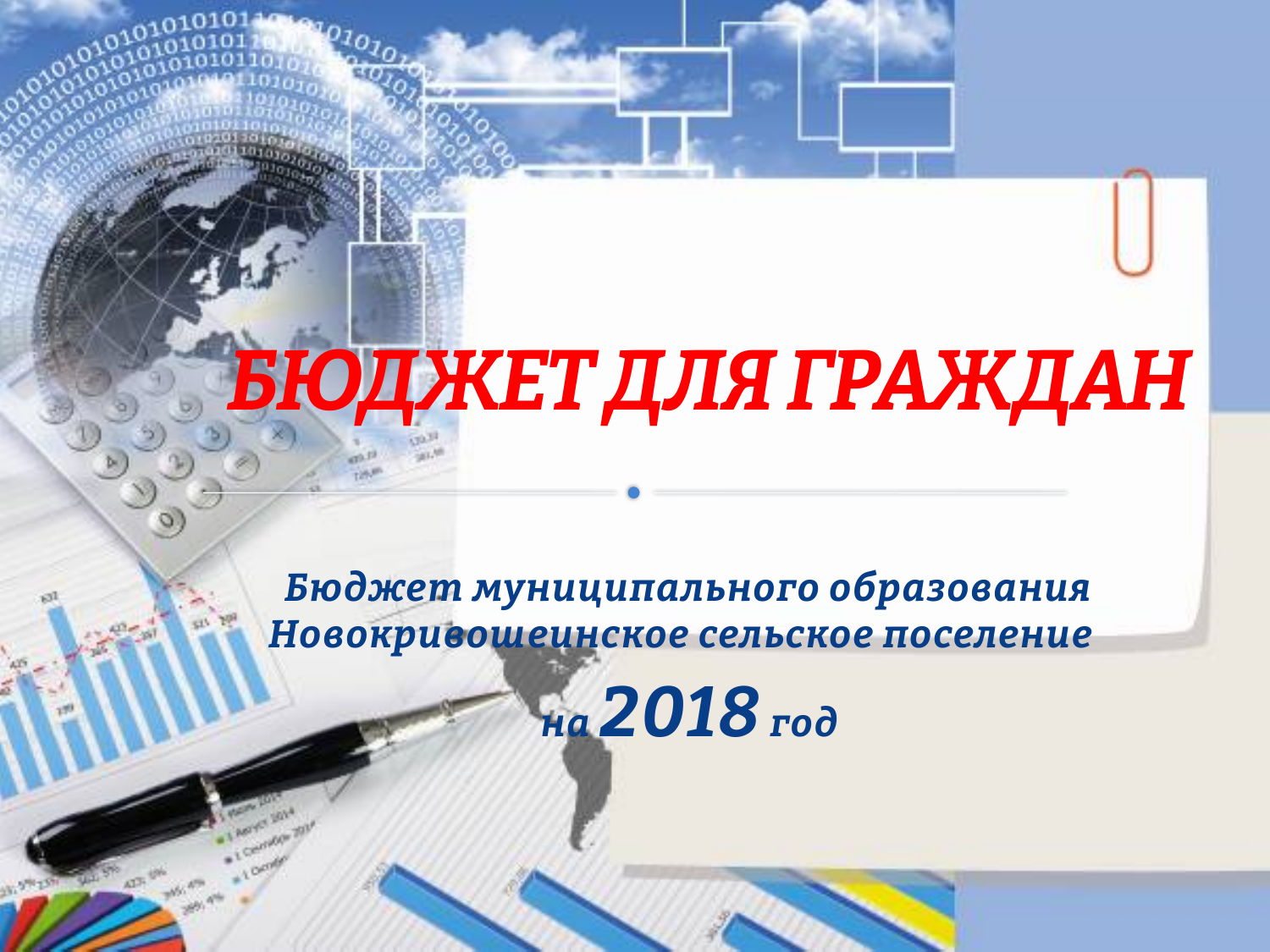

# БЮДЖЕТ ДЛЯ ГРАЖДАН
Бюджет муниципального образования Новокривошеинское сельское поселение
на 2018 год